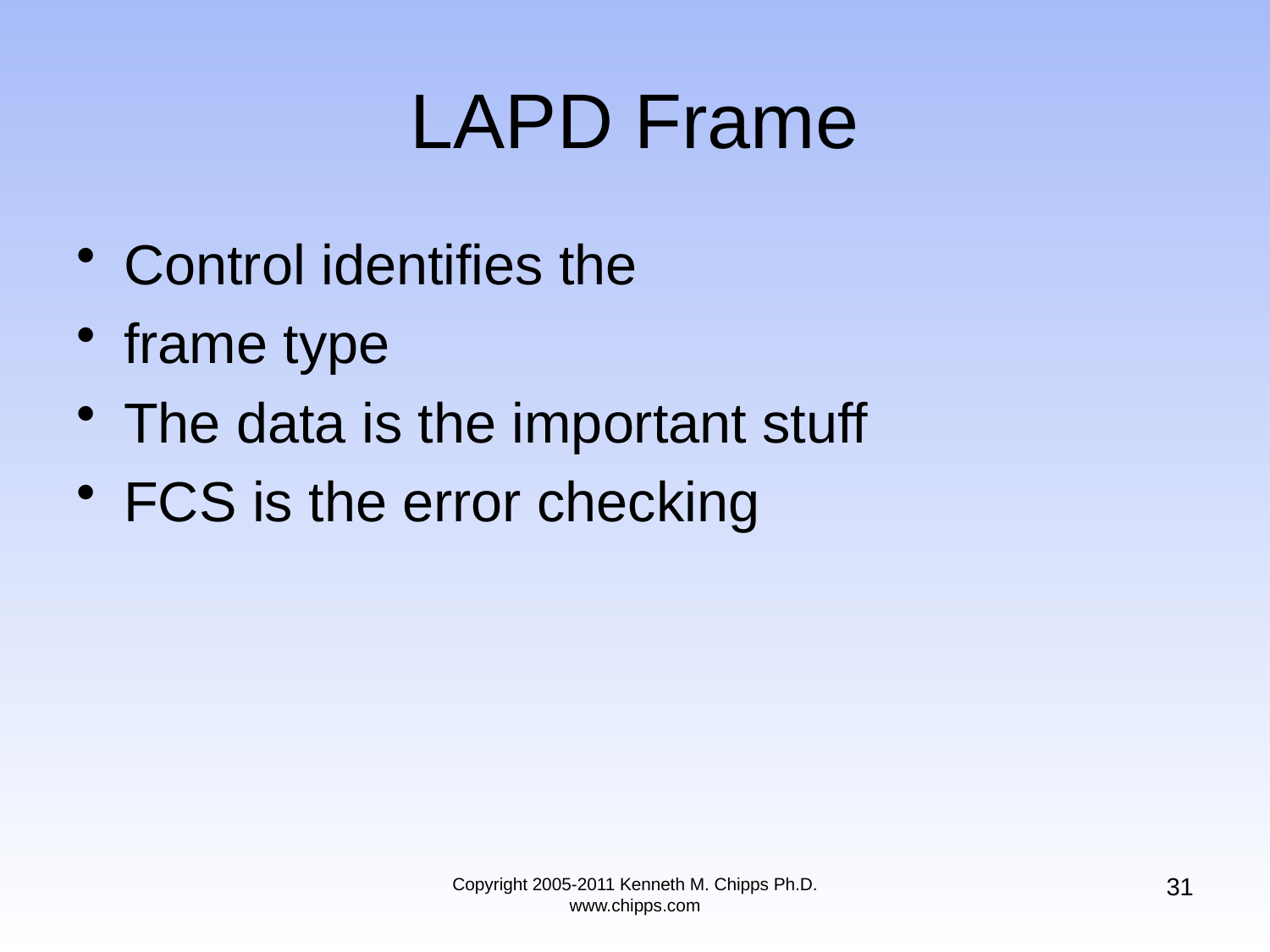

# LAPD Frame
Control identifies the
frame type
The data is the important stuff
FCS is the error checking
31
Copyright 2005-2011 Kenneth M. Chipps Ph.D. www.chipps.com